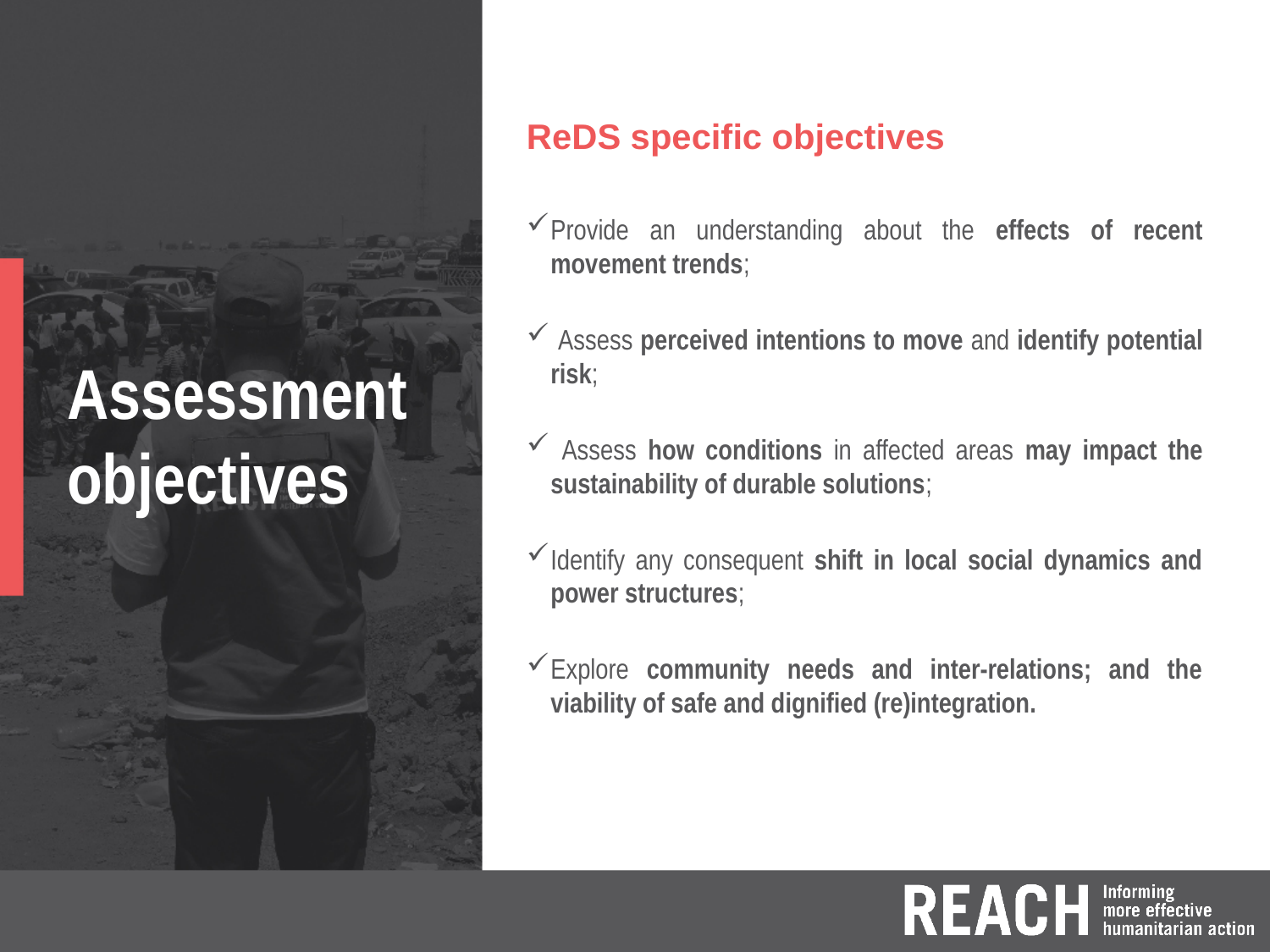

ReDS specific objectives
Provide an understanding about the effects of recent movement trends;
 Assess perceived intentions to move and identify potential risk;
 Assess how conditions in affected areas may impact the sustainability of durable solutions;
Identify any consequent shift in local social dynamics and power structures;
Explore community needs and inter-relations; and the viability of safe and dignified (re)integration.
Assessment objectives